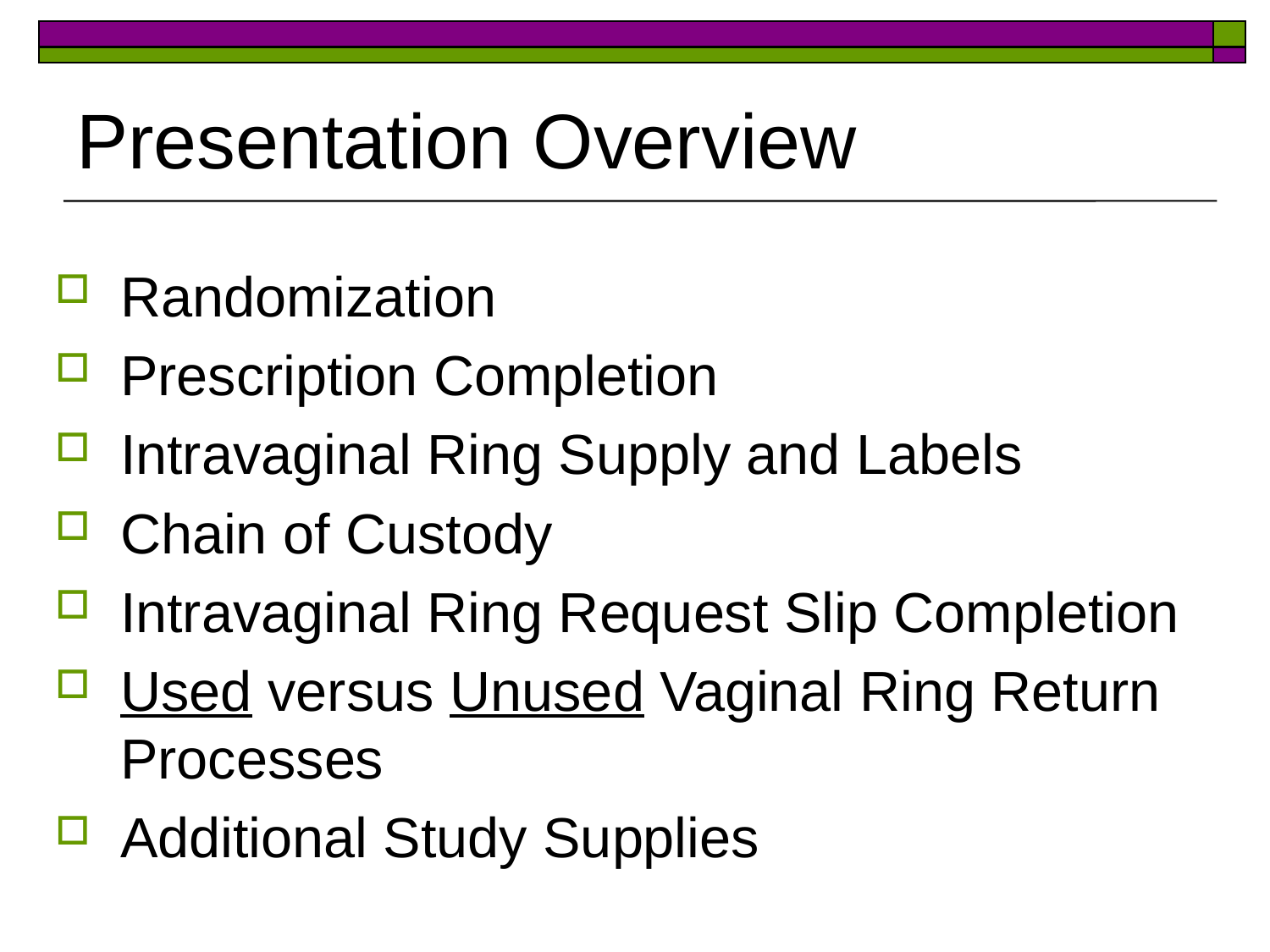

# Presentation Overview
Randomization
Prescription Completion
Intravaginal Ring Supply and Labels
Chain of Custody
Intravaginal Ring Request Slip Completion
Used versus Unused Vaginal Ring Return Processes
Additional Study Supplies